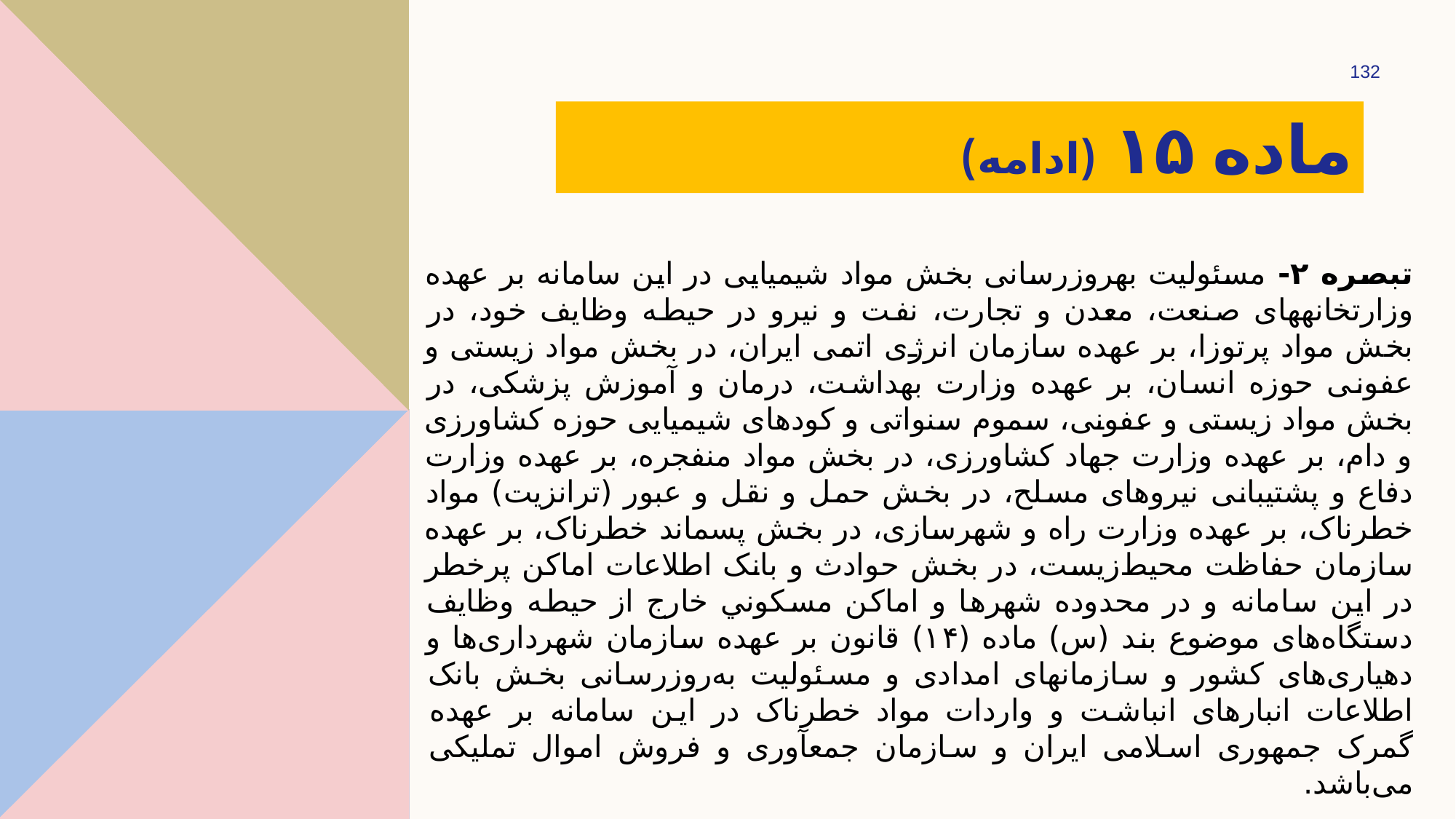

132
# ماده ۱۵ (ادامه)
تبصره ۲- مسئولیت به­روزرسانی بخش مواد شیمیایی در این سامانه بر عهده وزارتخانه­های صنعت، معدن و تجارت، نفت و نیرو در حیطه وظایف خود، در بخش مواد پرتوزا، بر عهده سازمان انرژی اتمی ایران، در بخش مواد زیستی و عفونی حوزه انسان، بر عهده وزارت بهداشت، درمان و آموزش پزشکی، در بخش مواد زیستی و عفونی، سموم سنواتی و کودهای شیمیایی حوزه کشاورزی و دام، بر عهده وزارت جهاد کشاورزی، در بخش مواد منفجره، بر عهده وزارت دفاع و پشتیبانی نیروهای مسلح، در بخش حمل ­و نقل و عبور (ترانزیت) مواد خطرناک، بر عهده وزارت راه و شهرسازی، در بخش پسماند خطرناک، بر عهده سازمان حفاظت محیط‌زیست، در بخش حوادث و بانک اطلاعات اماکن پرخطر در این سامانه و در محدوده شهرها و اماكن مسكوني خارج از حيطه وظايف دستگاه‌های موضوع بند (س) ماده (۱۴) قانون بر عهده سازمان شهرداری‌ها و دهیاری‌های کشور و سازمان­های امدادی و مسئولیت به‌روزرسانی بخش بانک اطلاعات انبارهای انباشت و واردات مواد خطرناک در این سامانه بر عهده گمرک جمهوری اسلامی ایران و سازمان جمع­آوری و فروش اموال تملیکی می‌باشد.